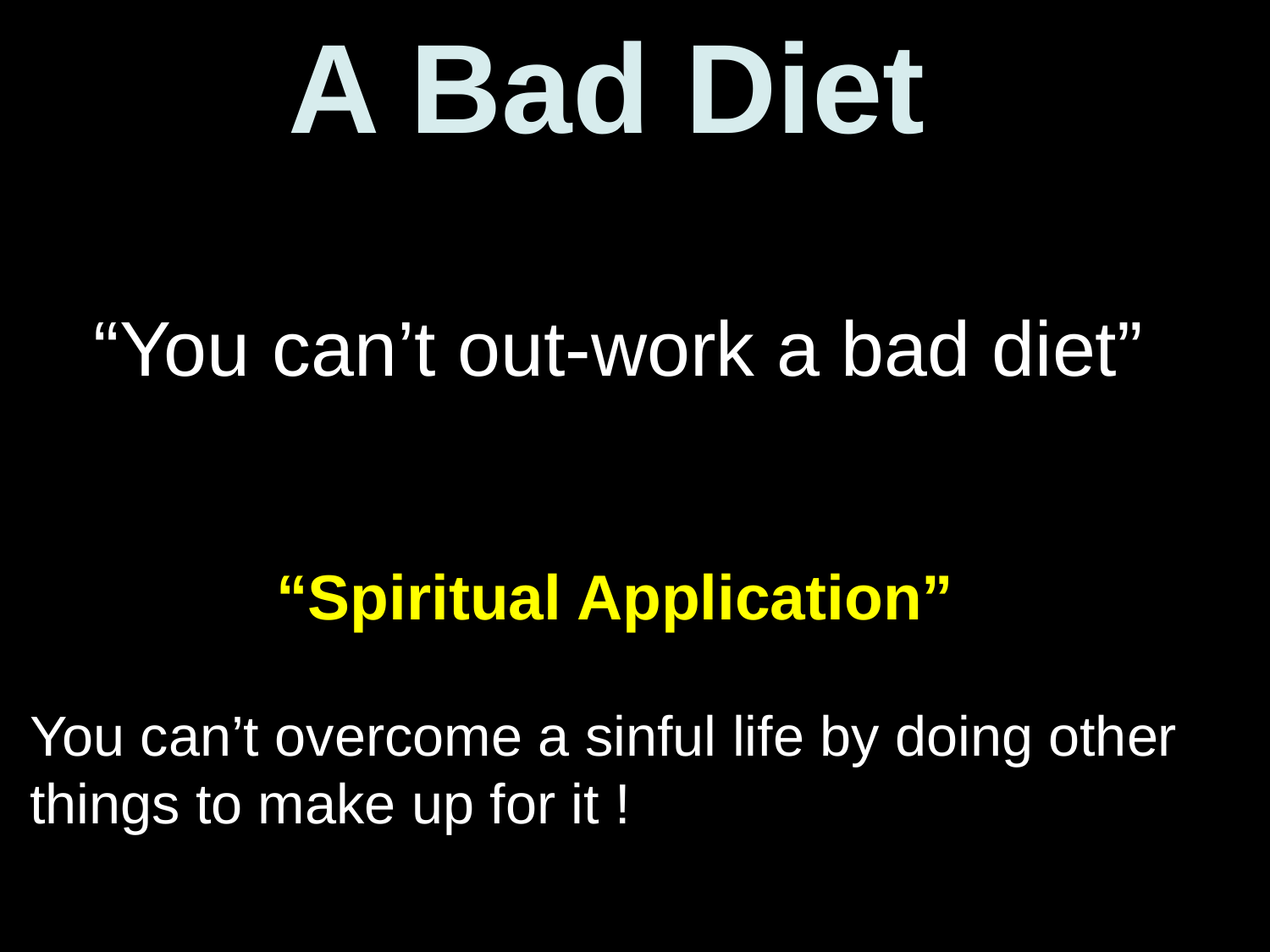

A Bad Diet
“You can’t out-work a bad diet”
“Spiritual Application”

You can’t overcome a sinful life by doing other things to make up for it !